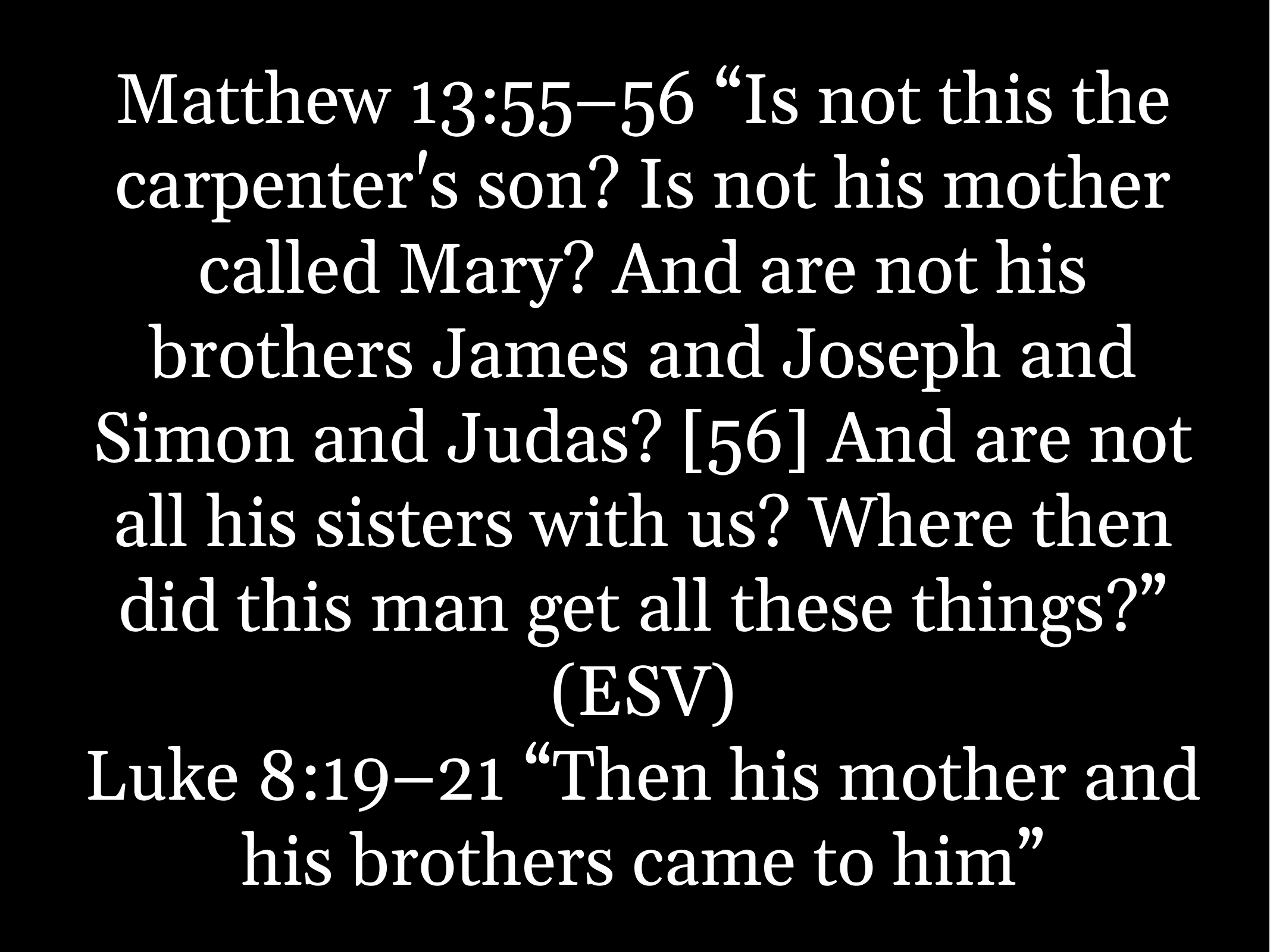

# Matthew 13:55–56 “Is not this the carpenter's son? Is not his mother called Mary? And are not his brothers James and Joseph and Simon and Judas? [56] And are not all his sisters with us? Where then did this man get all these things?” (ESV)
Luke 8:19–21 “Then his mother and his brothers came to him”